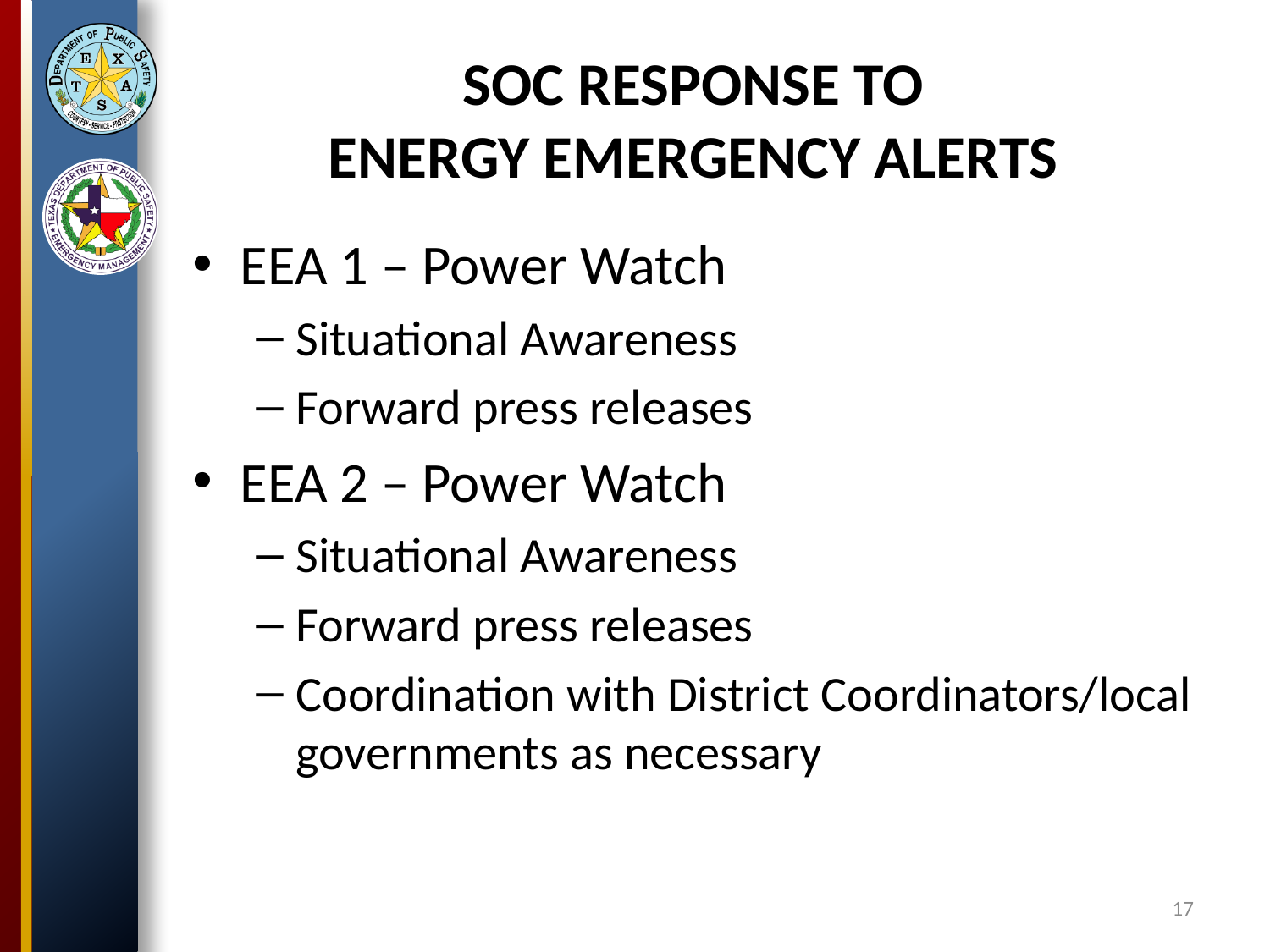

# SOC RESPONSE TO ENERGY EMERGENCY ALERTS
EEA 1 – Power Watch
Situational Awareness
Forward press releases
EEA 2 – Power Watch
Situational Awareness
Forward press releases
Coordination with District Coordinators/local governments as necessary

17